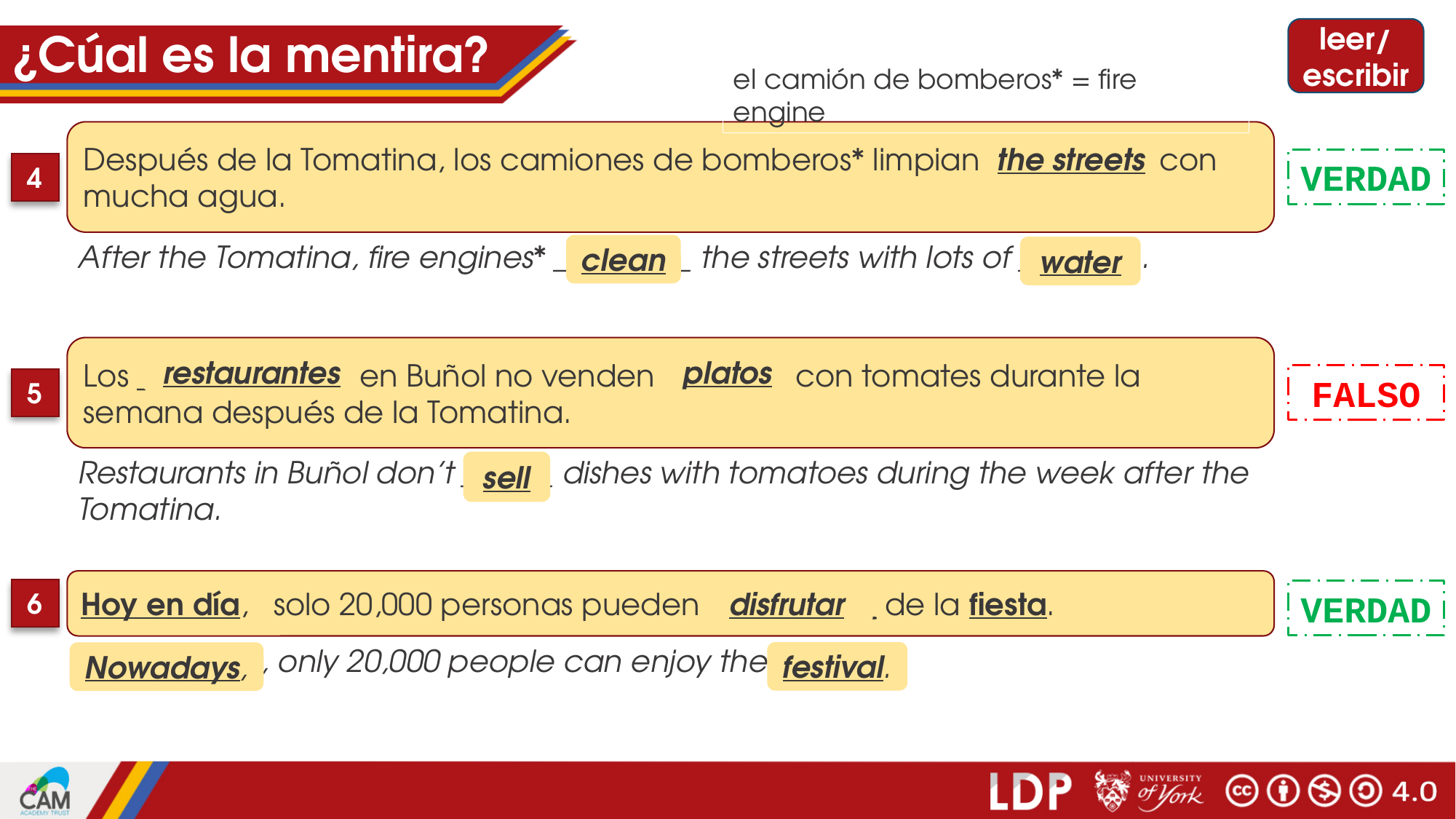

leer/ escribir
Glossary:
el camión de bomberos* = fire engine
# ¿Cúal es la mentira?
Después de la Tomatina, los camiones de bomberos* limpian    _________ con mucha agua.
the streets
VERDAD
4
After the Tomatina, fire engines* _________ the streets with lots of ________.
clean
water
Los ______________ en Buñol no venden   _______ con tomates durante la semana después de la Tomatina.
platos
restaurantes
FALSO
5
Restaurants in Buñol don’t ______ dishes with tomatoes during the week after the Tomatina.
sell
Hoy en día,   solo 20,000 personas pueden ___________ de la fiesta.
6
VERDAD
disfrutar
____________, only 20,000 people can enjoy the ________.
festival.
Nowadays,